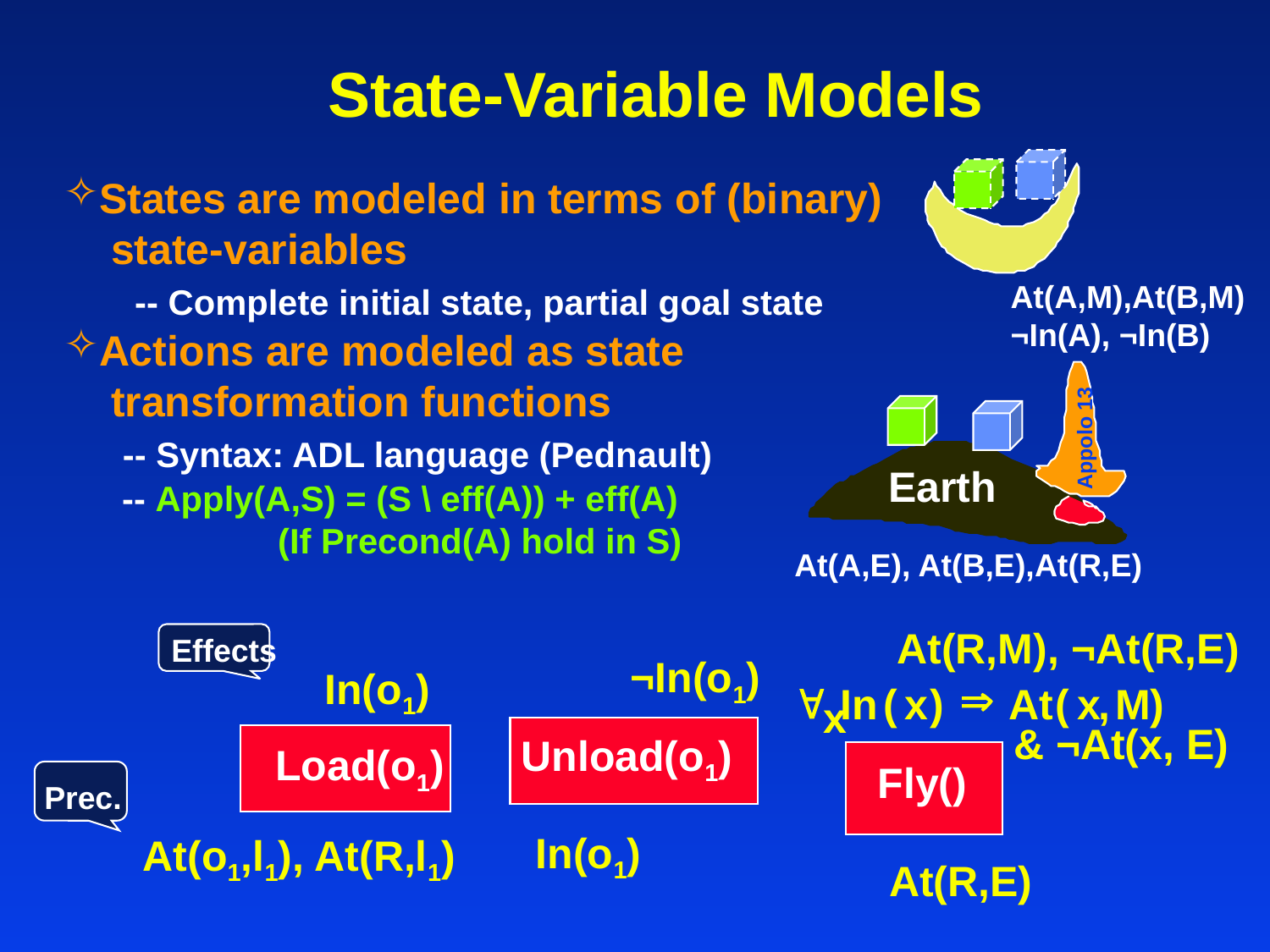

# State-Variable Models

States are modeled in terms of (binary)
    state-variables
      -- Complete initial state, partial goal state
Actions are modeled as state
    transformation functions
     -- Syntax: ADL language (Pednault)
      -- Apply(A,S) = (S \ eff(A)) + eff(A)
                      (If Precond(A) hold in S)
At(A,M),At(B,M)
¬In(A), ¬In(B)

Appolo 13

Earth
Earth

At(A,E), At(B,E),At(R,E)
At(R,M), ¬At(R,E)
⇒

At
(
x
,
M)

∀
In
(
x
)
x
& ¬At(x, E)

Fly()
At(R,E)

Effects
¬In(o1)

Unload(o1)
In(o1)
In(o1)

Load(o1)
At(o1,l1), At(R,l1)

Prec.